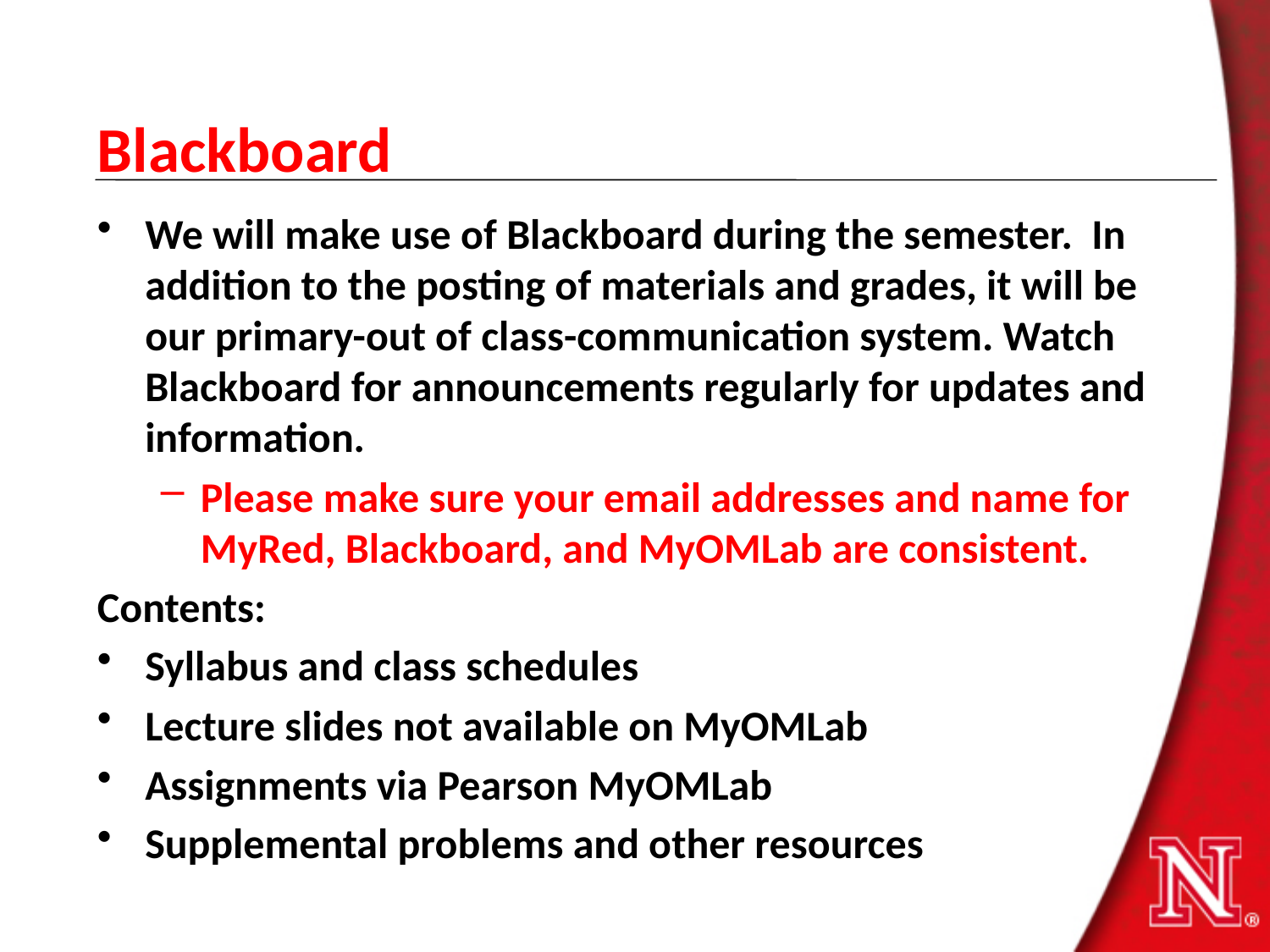

# Blackboard
We will make use of Blackboard during the semester.  In addition to the posting of materials and grades, it will be our primary-out of class-communication system. Watch Blackboard for announcements regularly for updates and information.
Please make sure your email addresses and name for MyRed, Blackboard, and MyOMLab are consistent.
Contents:
Syllabus and class schedules
Lecture slides not available on MyOMLab
Assignments via Pearson MyOMLab
Supplemental problems and other resources